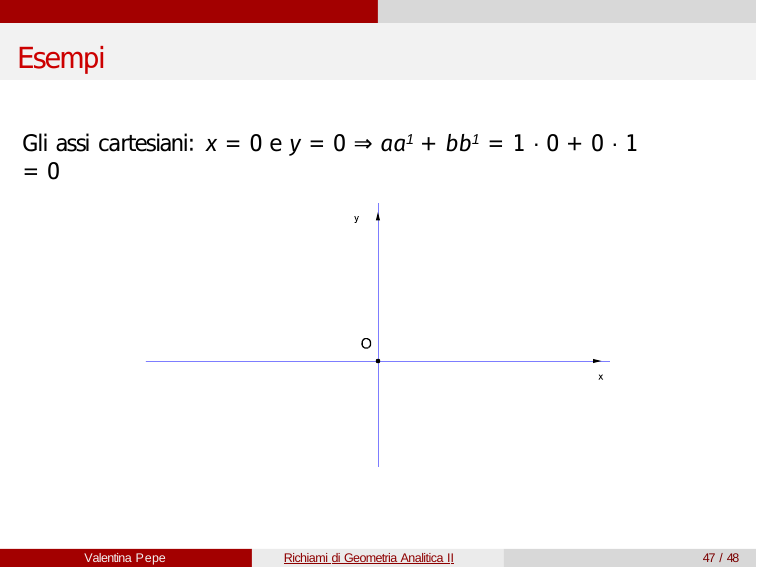

# Esempi
Gli assi cartesiani: x = 0 e y = 0 ⇒ aa1 + bb1  = 1 · 0 + 0 · 1 = 0

Valentina Pepe
Richiami di Geometria Analitica II
47 / 48